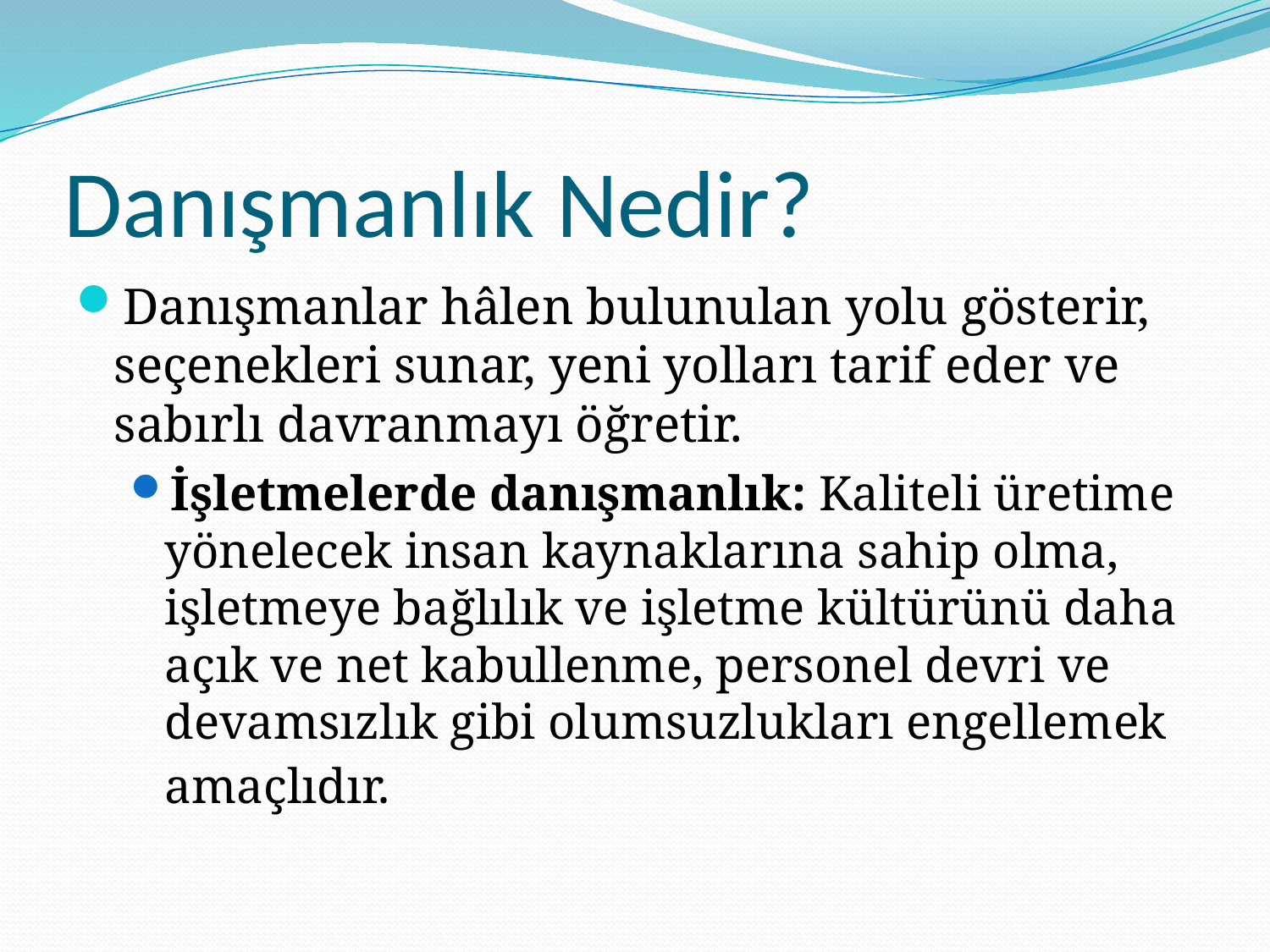

# Danışmanlık Nedir?
Danışmanlar hâlen bulunulan yolu gösterir, seçenekleri sunar, yeni yolları tarif eder ve sabırlı davranmayı öğretir.
İşletmelerde danışmanlık: Kaliteli üretime yönelecek insan kaynaklarına sahip olma, işletmeye bağlılık ve işletme kültürünü daha açık ve net kabullenme, personel devri ve devamsızlık gibi olumsuzlukları engellemek amaçlıdır.